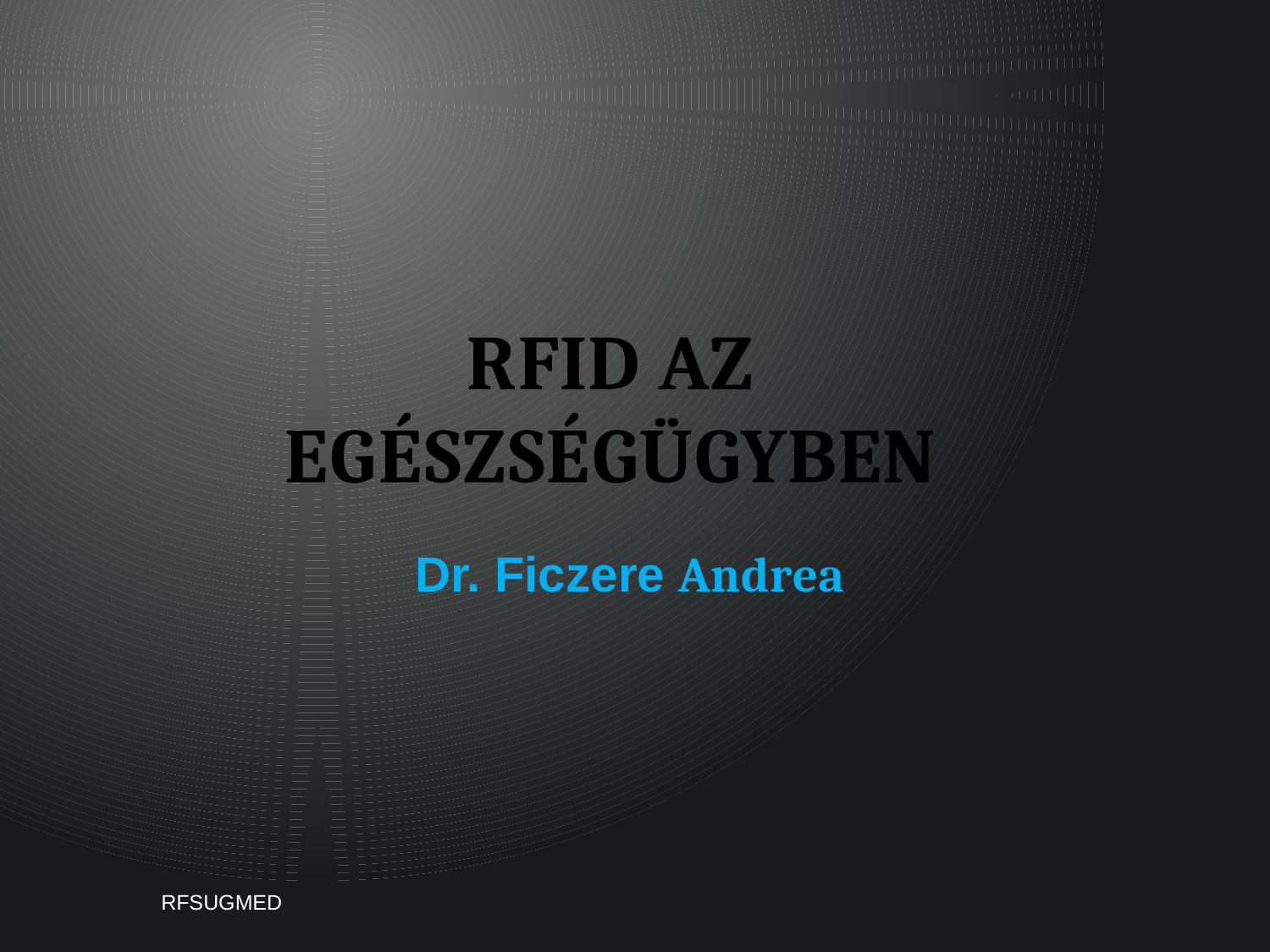

# RFID AZ EGÉSZSÉGÜGYBEN
Dr. Ficzere Andrea
RFSUGMED